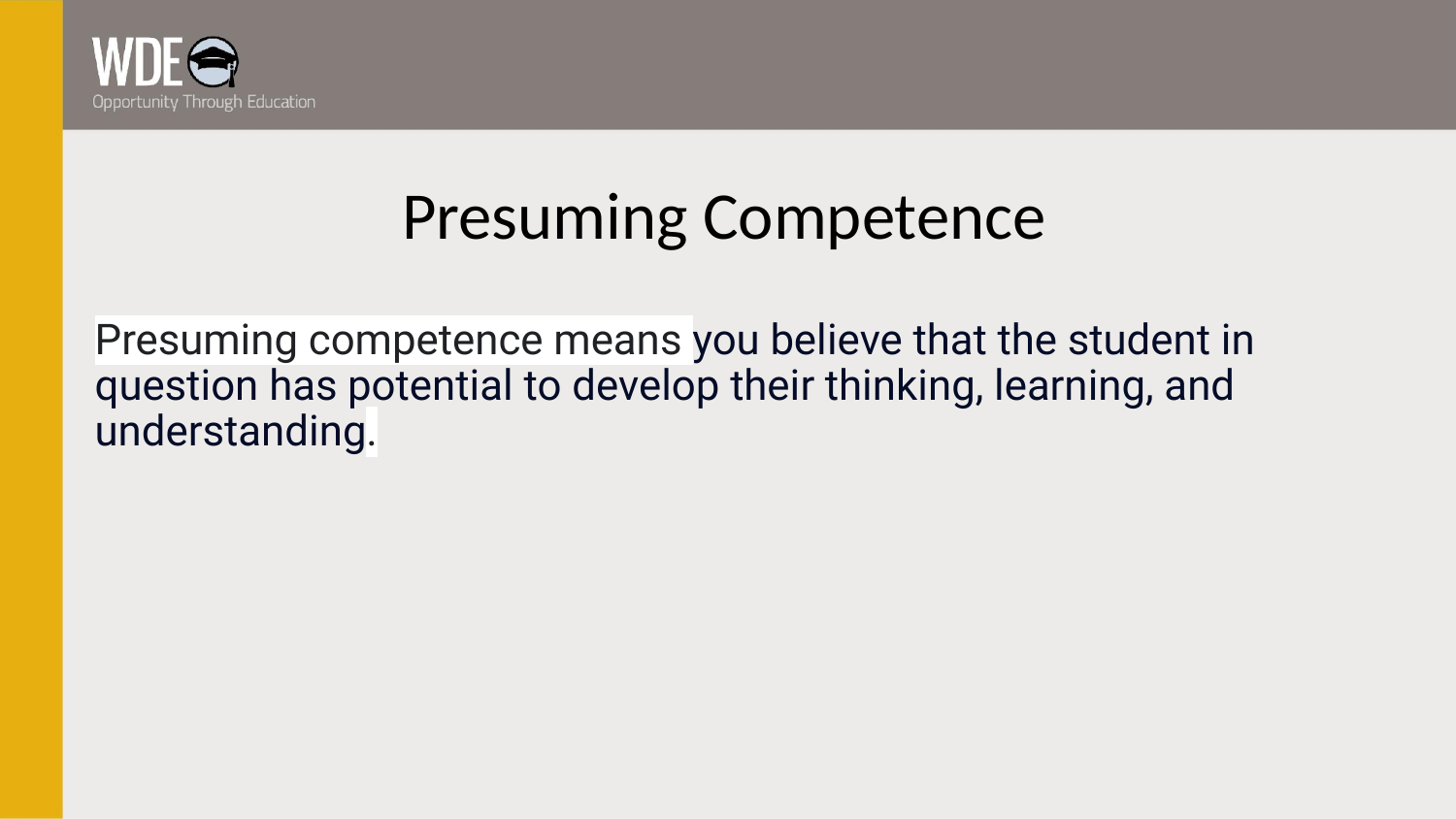

# Presuming Competence
Presuming competence means you believe that the student in question has potential to develop their thinking, learning, and understanding.